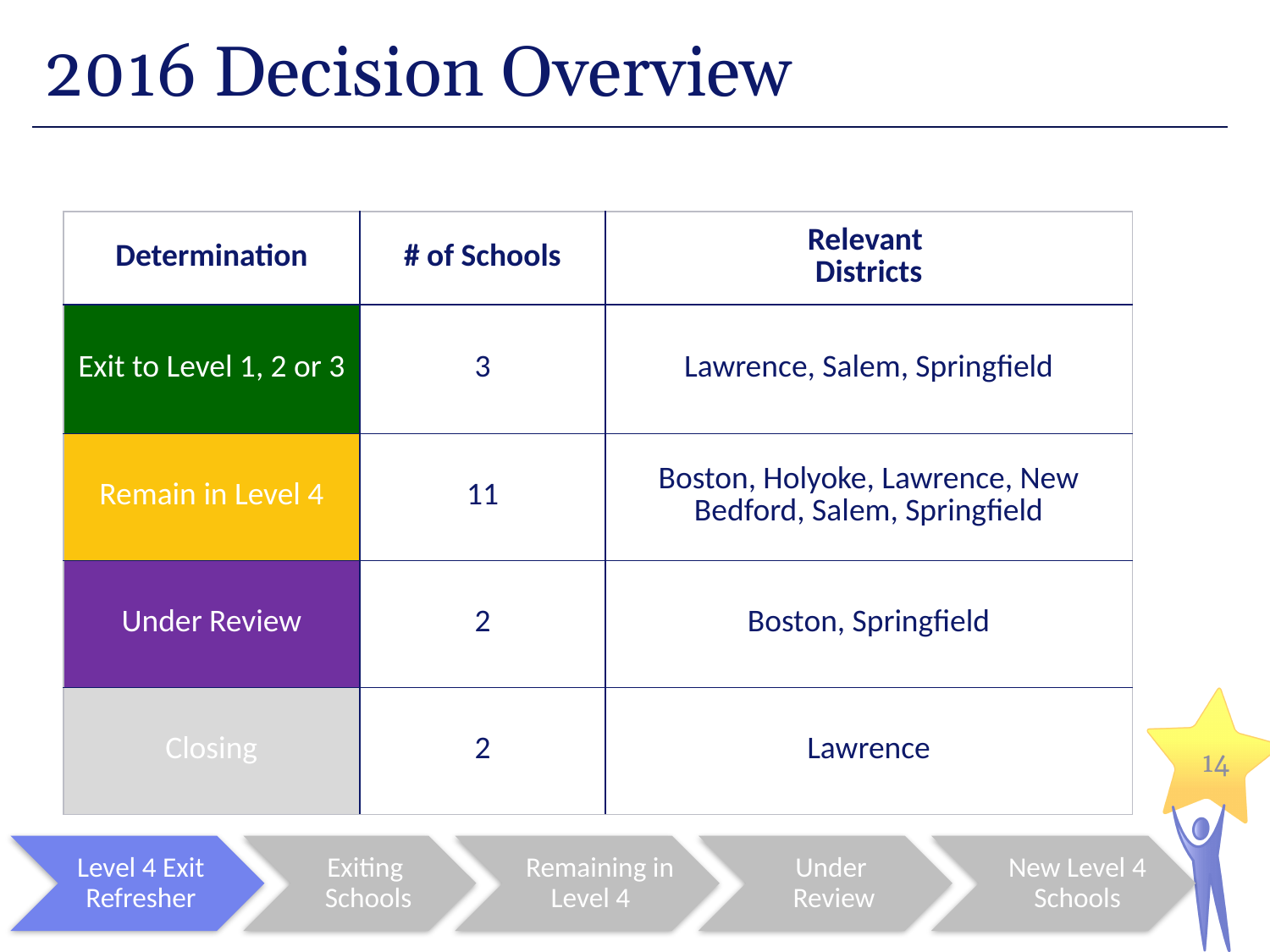

2016 Decision Overview
| Determination | # of Schools | Relevant Districts |
| --- | --- | --- |
| Exit to Level 1, 2 or 3 | 3 | Lawrence, Salem, Springfield |
| Remain in Level 4 | 11 | Boston, Holyoke, Lawrence, New Bedford, Salem, Springfield |
| Under Review | 2 | Boston, Springfield |
| Closing | 2 | Lawrence |
14

Level 4 Exit Refresher

Exiting
Schools

   Remaining in Level 4

Under
Review

New Level 4 Schools